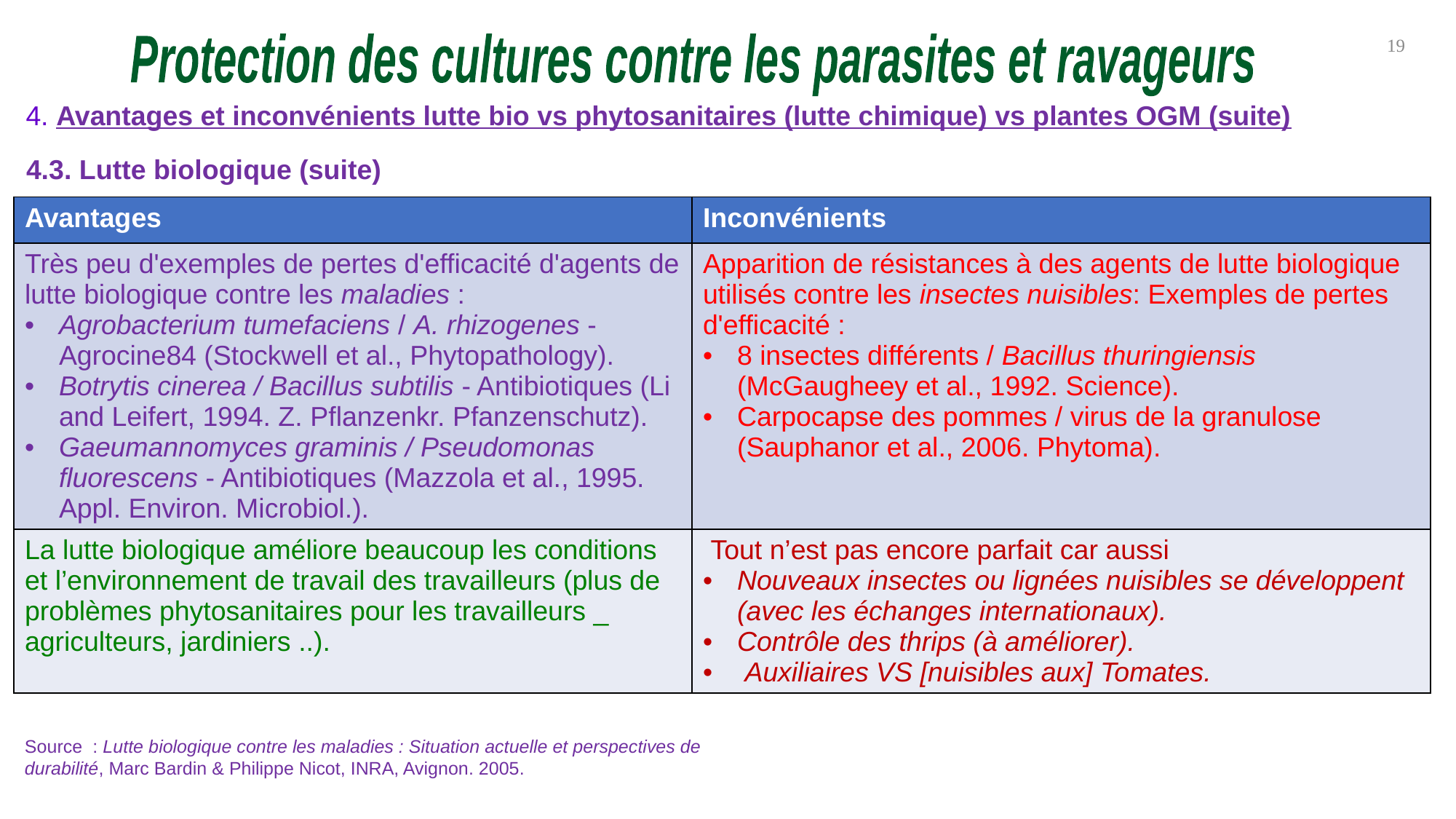

19
Protection des cultures contre les parasites et ravageurs
4. Avantages et inconvénients lutte bio vs phytosanitaires (lutte chimique) vs plantes OGM (suite)
4.3. Lutte biologique (suite)
| Avantages | Inconvénients |
| --- | --- |
| Très peu d'exemples de pertes d'efficacité d'agents de lutte biologique contre les maladies : Agrobacterium tumefaciens / A. rhizogenes - Agrocine84 (Stockwell et al., Phytopathology). Botrytis cinerea / Bacillus subtilis - Antibiotiques (Li and Leifert, 1994. Z. Pflanzenkr. Pfanzenschutz). Gaeumannomyces graminis / Pseudomonas fluorescens - Antibiotiques (Mazzola et al., 1995. Appl. Environ. Microbiol.). | Apparition de résistances à des agents de lutte biologique utilisés contre les insectes nuisibles: Exemples de pertes d'efficacité : 8 insectes différents / Bacillus thuringiensis (McGaugheey et al., 1992. Science). Carpocapse des pommes / virus de la granulose (Sauphanor et al., 2006. Phytoma). |
| La lutte biologique améliore beaucoup les conditions et l’environnement de travail des travailleurs (plus de problèmes phytosanitaires pour les travailleurs \_ agriculteurs, jardiniers ..). | Tout n’est pas encore parfait car aussi Nouveaux insectes ou lignées nuisibles se développent (avec les échanges internationaux). Contrôle des thrips (à améliorer). Auxiliaires VS [nuisibles aux] Tomates. |
Source  : Lutte biologique contre les maladies : Situation actuelle et perspectives de durabilité, Marc Bardin & Philippe Nicot, INRA, Avignon. 2005.